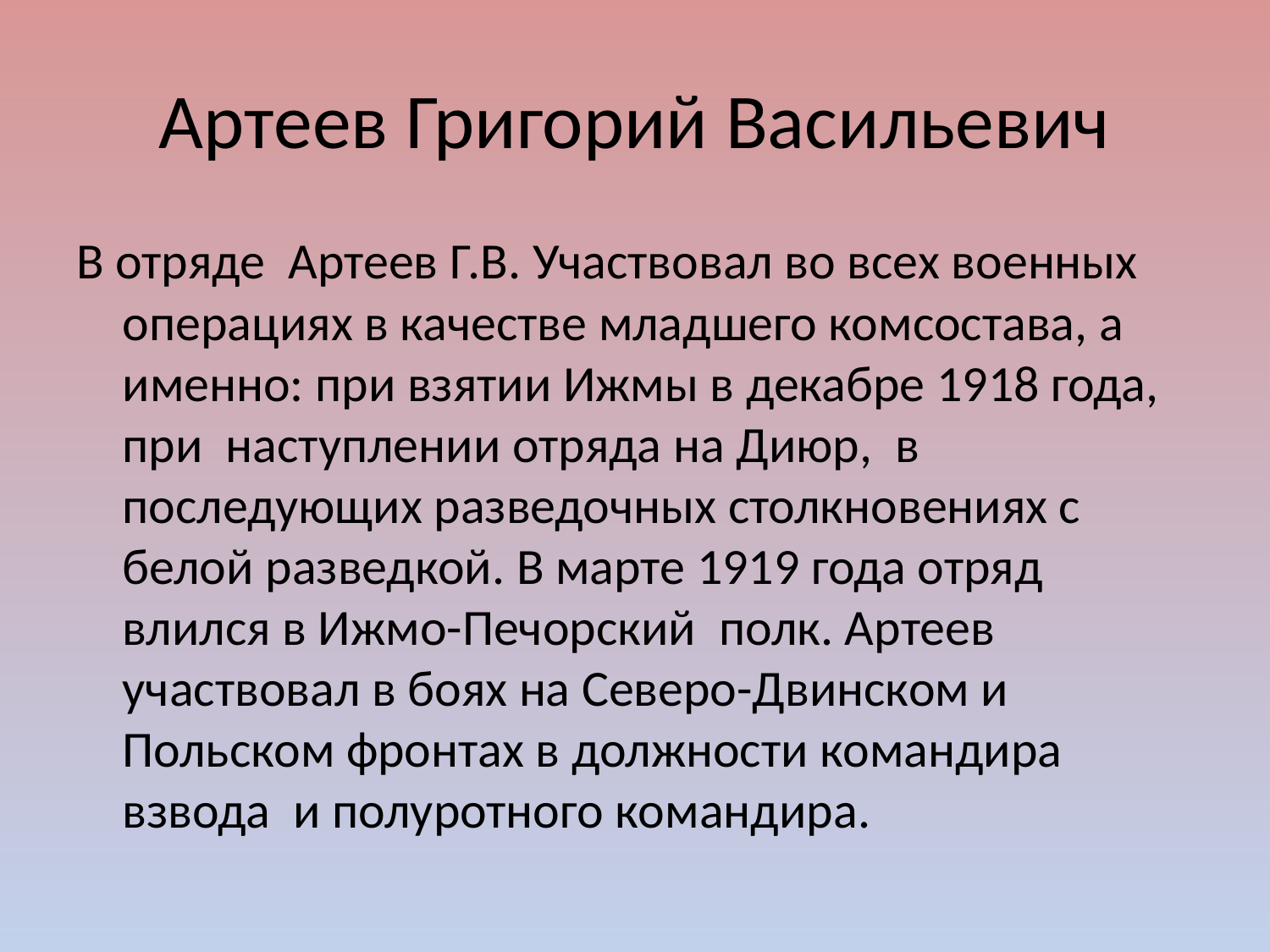

# Артеев Григорий Васильевич
В отряде  Артеев Г.В. Участвовал во всех военных операциях в качестве младшего комсостава, а именно: при взятии Ижмы в декабре 1918 года, при  наступлении отряда на Диюр,  в  последующих разведочных столкновениях с белой разведкой. В марте 1919 года отряд влился в Ижмо-Печорский  полк. Артеев участвовал в боях на Северо-Двинском и Польском фронтах в должности командира взвода  и полуротного командира.